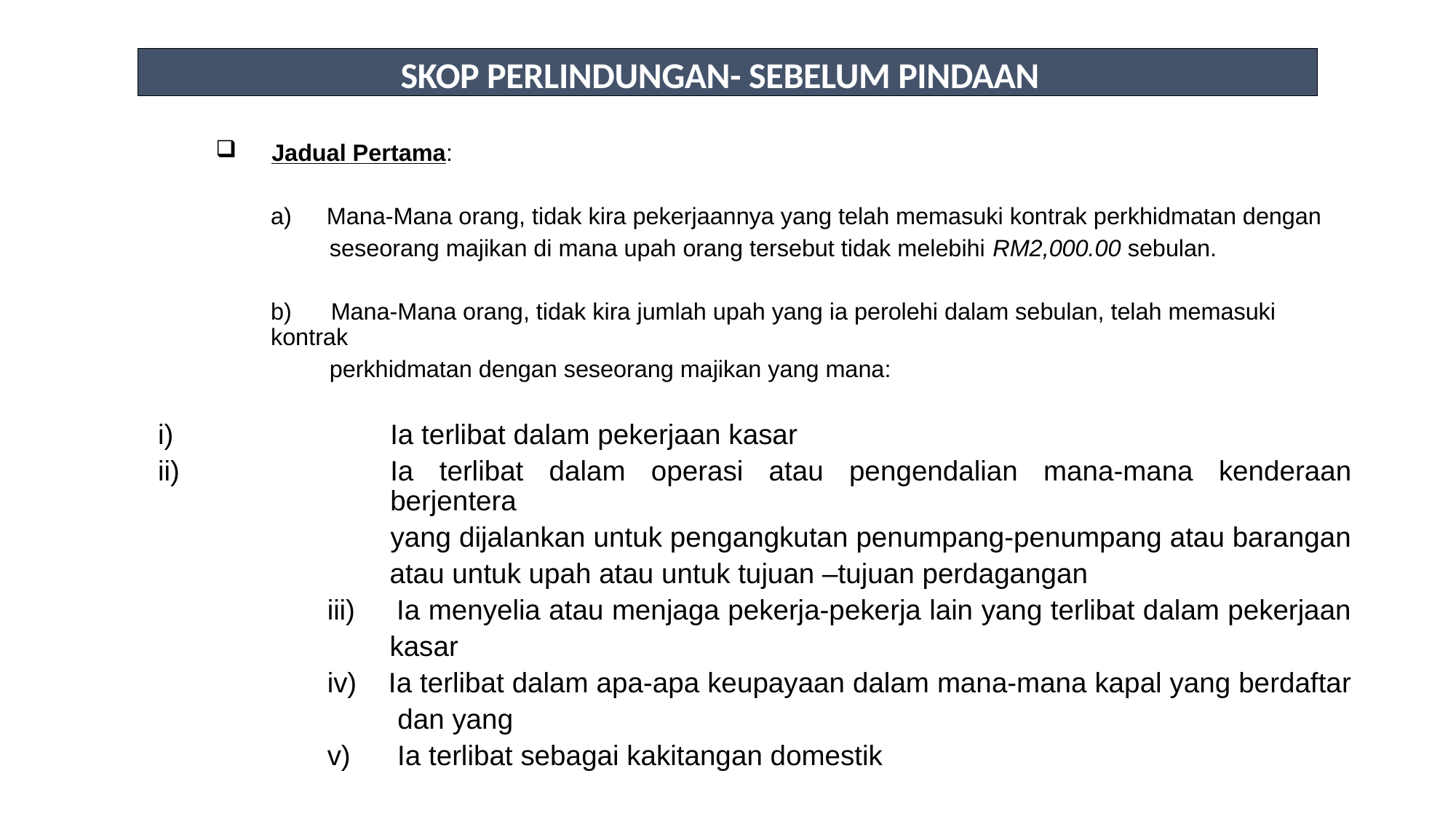

SKOP PERLINDUNGAN- SEBELUM PINDAAN

Jadual Pertama:

Mana-Mana orang, tidak kira pekerjaannya yang telah memasuki kontrak perkhidmatan dengan
         seseorang majikan di mana upah orang tersebut tidak melebihi RM2,000.00 sebulan.

b)      Mana-Mana orang, tidak kira jumlah upah yang ia perolehi dalam sebulan, telah memasuki kontrak
         perkhidmatan dengan seseorang majikan yang mana:

Ia terlibat dalam pekerjaan kasar
Ia terlibat dalam operasi atau pengendalian mana-mana kenderaan berjentera
        yang dijalankan untuk pengangkutan penumpang-penumpang atau barangan
        atau untuk upah atau untuk tujuan –tujuan perdagangan
iii)     Ia menyelia atau menjaga pekerja-pekerja lain yang terlibat dalam pekerjaan
        kasar
iv)    Ia terlibat dalam apa-apa keupayaan dalam mana-mana kapal yang berdaftar
         dan yang
v)      Ia terlibat sebagai kakitangan domestik